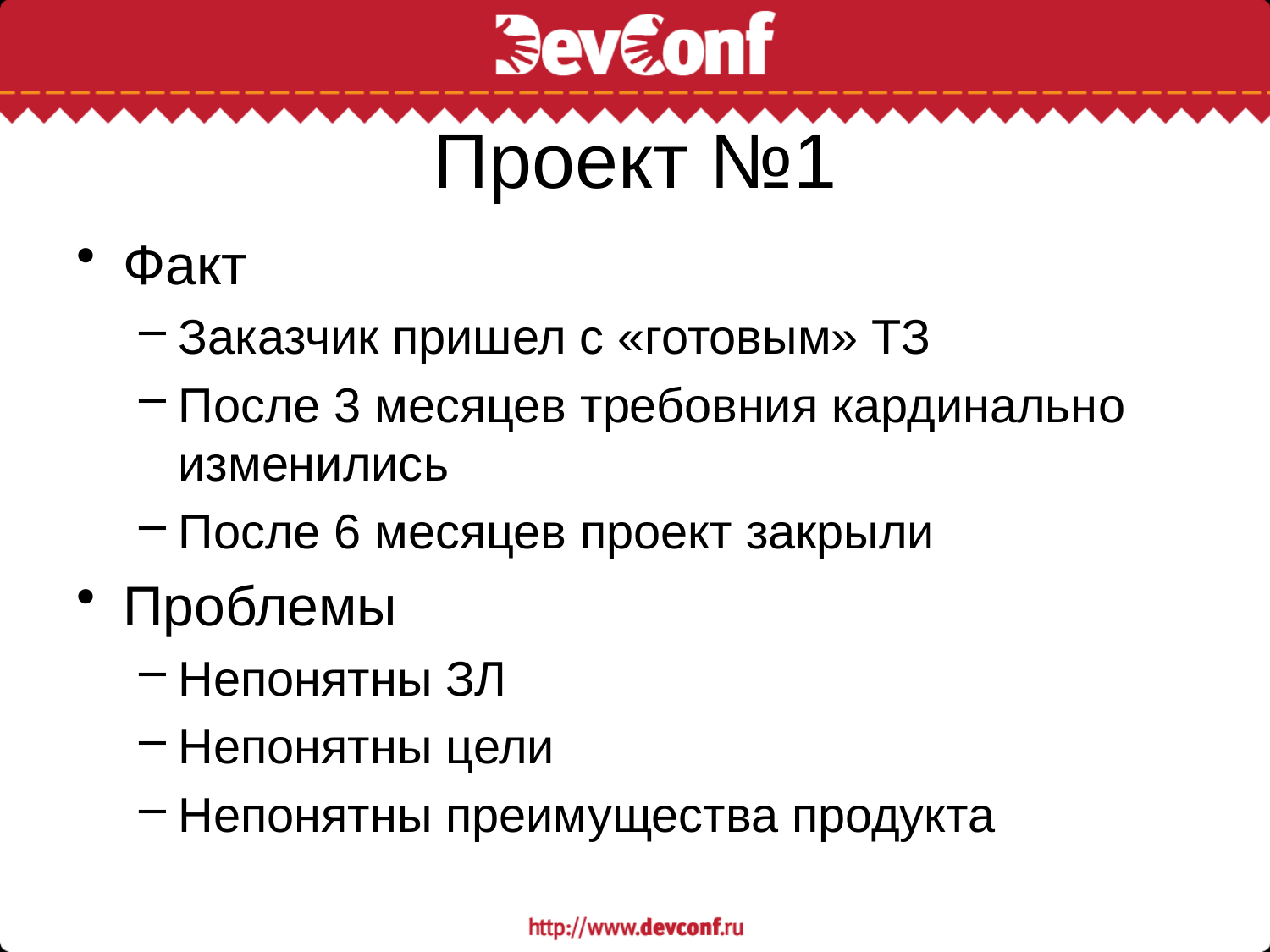

# Проект №1
Факт
Заказчик пришел с «готовым» ТЗ
После 3 месяцев требовния кардинально изменились
После 6 месяцев проект закрыли
Проблемы
Непонятны ЗЛ
Непонятны цели
Непонятны преимущества продукта